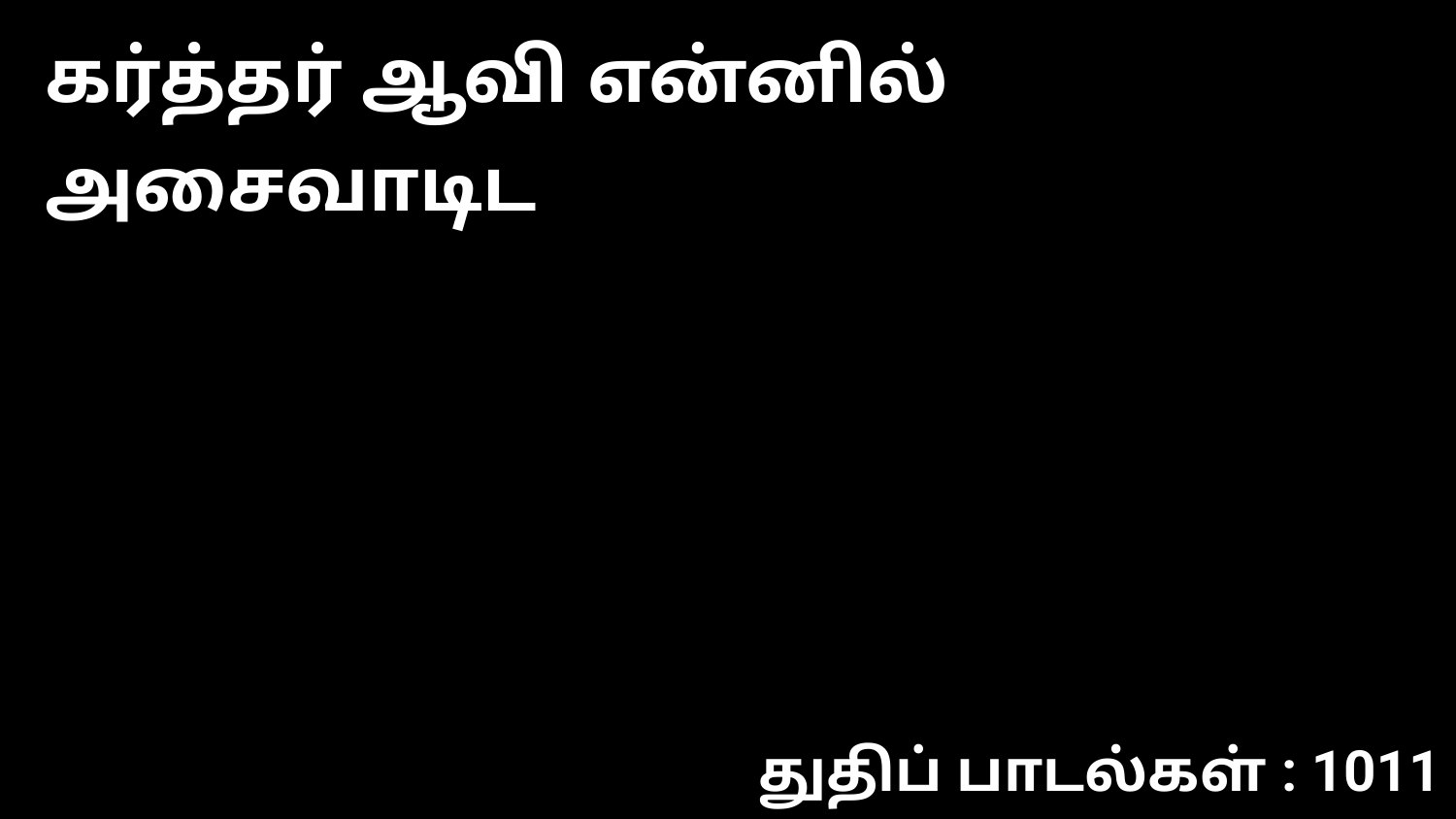

கர்த்தர் ஆவி என்னில் அசைவாடிட
துதிப் பாடல்கள் : 1011